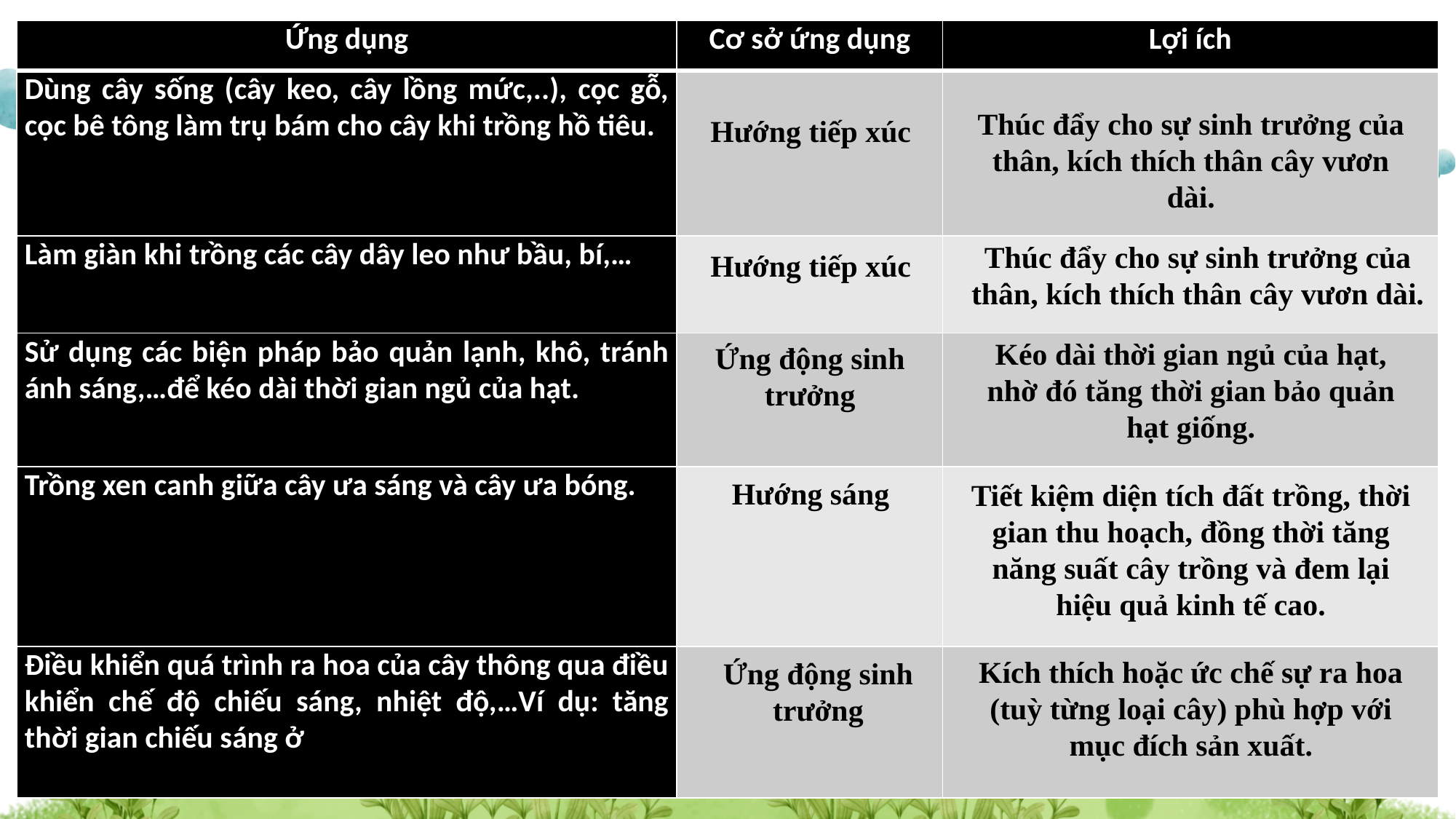

| Ứng dụng | Cơ sở ứng dụng | Lợi ích |
| --- | --- | --- |
| Dùng cây sống (cây keo, cây lồng mức,..), cọc gỗ, cọc bê tông làm trụ bám cho cây khi trồng hồ tiêu. |  |  |
| Làm giàn khi trồng các cây dây leo như bầu, bí,… |  |  |
| Sử dụng các biện pháp bảo quản lạnh, khô, tránh ánh sáng,…để kéo dài thời gian ngủ của hạt. |  |  |
| Trồng xen canh giữa cây ưa sáng và cây ưa bóng. |  |  |
| Điều khiển quá trình ra hoa của cây thông qua điều khiển chế độ chiếu sáng, nhiệt độ,…Ví dụ: tăng thời gian chiếu sáng ở |  |  |
Thúc đẩy cho sự sinh trưởng của thân, kích thích thân cây vươn dài.
Hướng tiếp xúc
Thúc đẩy cho sự sinh trưởng của thân, kích thích thân cây vươn dài.
Hướng tiếp xúc
Kéo dài thời gian ngủ của hạt, nhờ đó tăng thời gian bảo quản hạt giống.
Ứng động sinh trưởng
Hướng sáng
Tiết kiệm diện tích đất trồng, thời gian thu hoạch, đồng thời tăng năng suất cây trồng và đem lại hiệu quả kinh tế cao.
Kích thích hoặc ức chế sự ra hoa (tuỳ từng loại cây) phù hợp với mục đích sản xuất.
Ứng động sinh trưởng